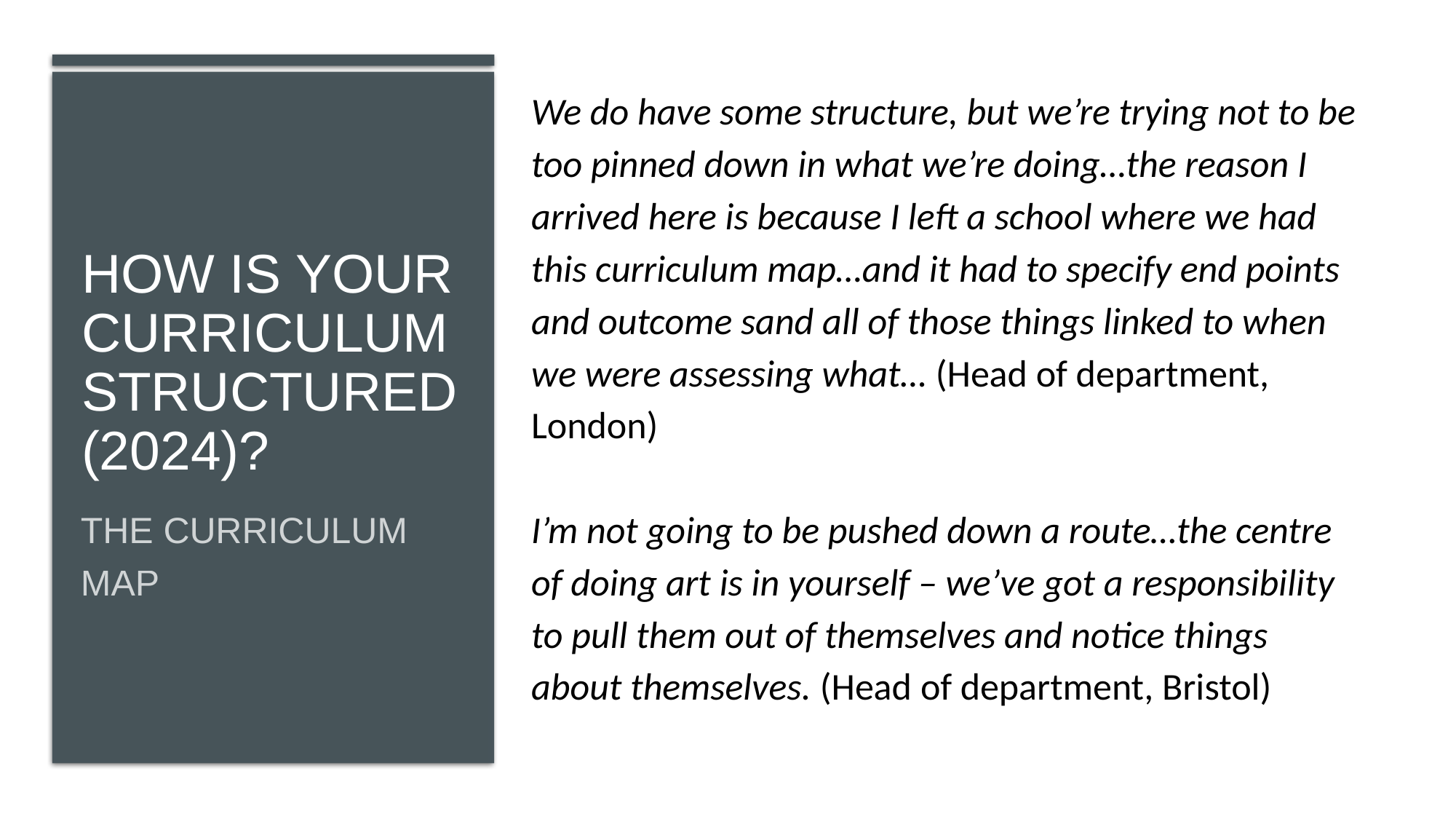

We do have some structure, but we’re trying not to be too pinned down in what we’re doing…the reason I arrived here is because I left a school where we had this curriculum map…and it had to specify end points and outcome sand all of those things linked to when we were assessing what… (Head of department, London)

I’m not going to be pushed down a route…the centre of doing art is in yourself – we’ve got a responsibility to pull them out of themselves and notice things about themselves. (Head of department, Bristol)

# HOw is your curriculum structured (2024)?

The Curriculum Map